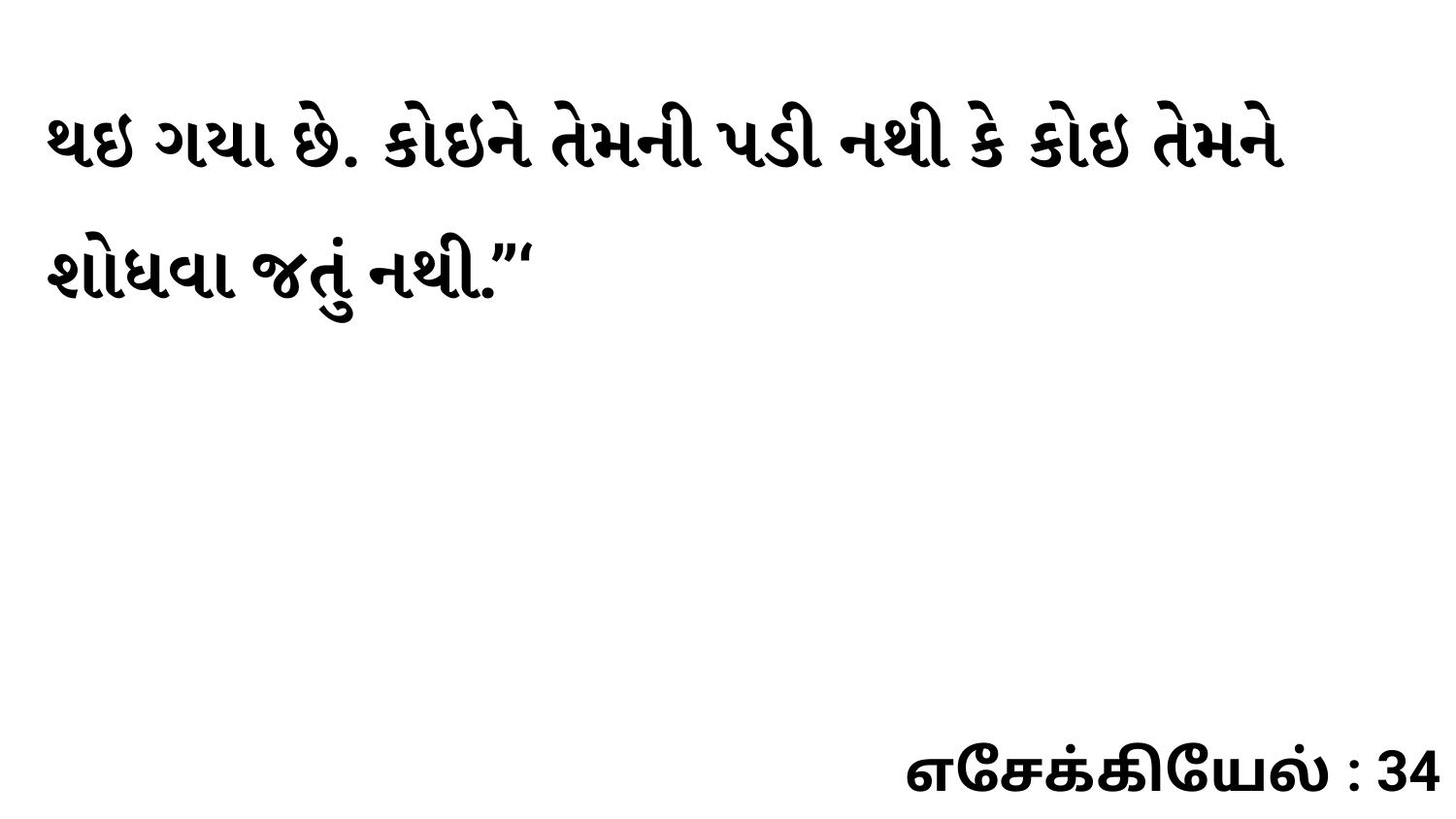

થઇ ગયા છે. કોઇને તેમની પડી નથી કે કોઇ તેમને શોધવા જતું નથી.”‘
எசேக்கியேல் : 34